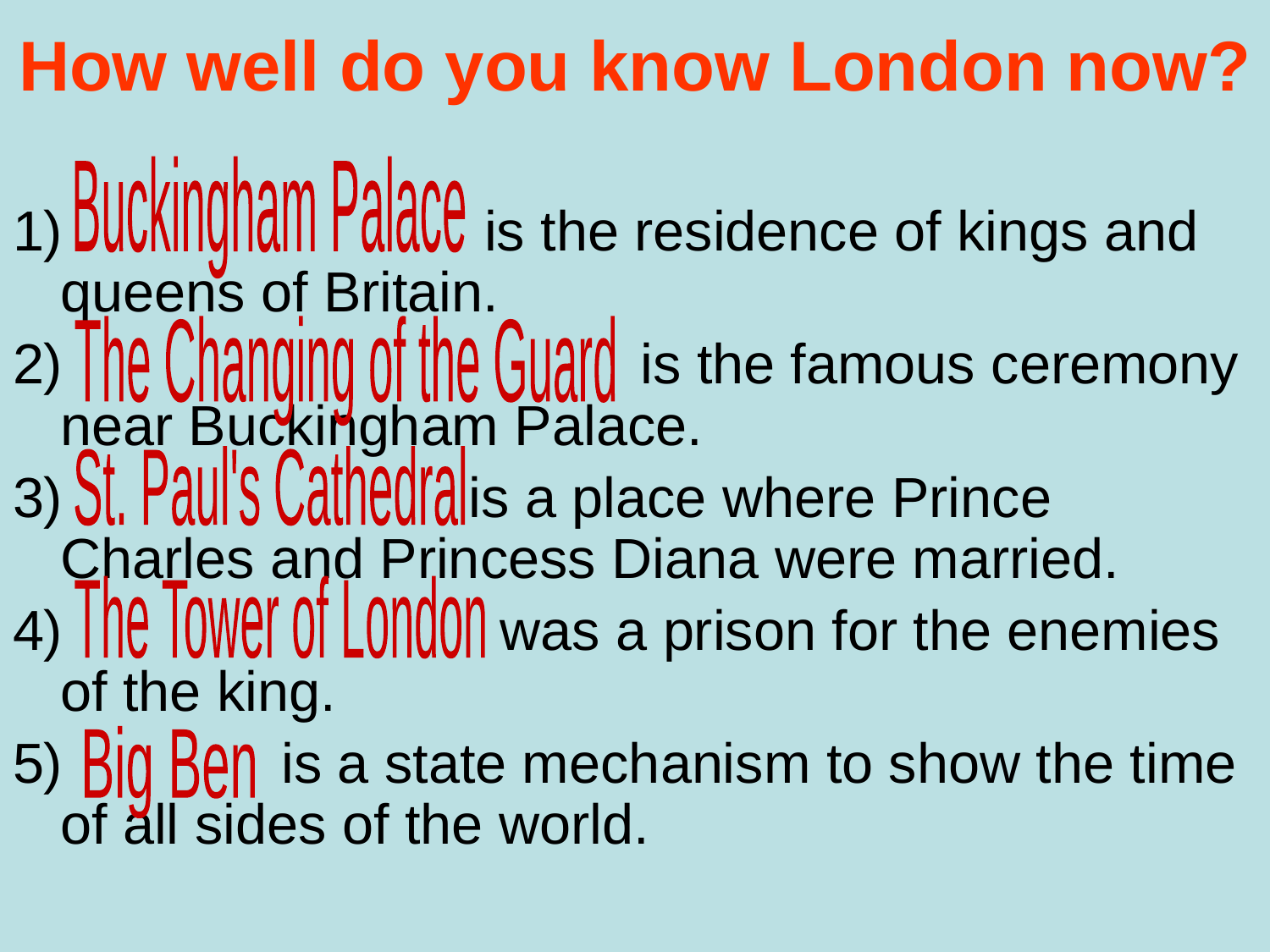

# How well do you know London now?
Buckingham Palace
1)                           is the residence of kings and queens of Britain.
2)                                     is the famous ceremony near Buckingham Palace.
3)                          is a place where Prince Charles and Princess Diana were married.
4)                            was a prison for the enemies of the king.
5)              is a state mechanism to show the time of all sides of the world.
The Changing of the Guard
St. Paul's Cathedral
The Tower of London
Big Ben